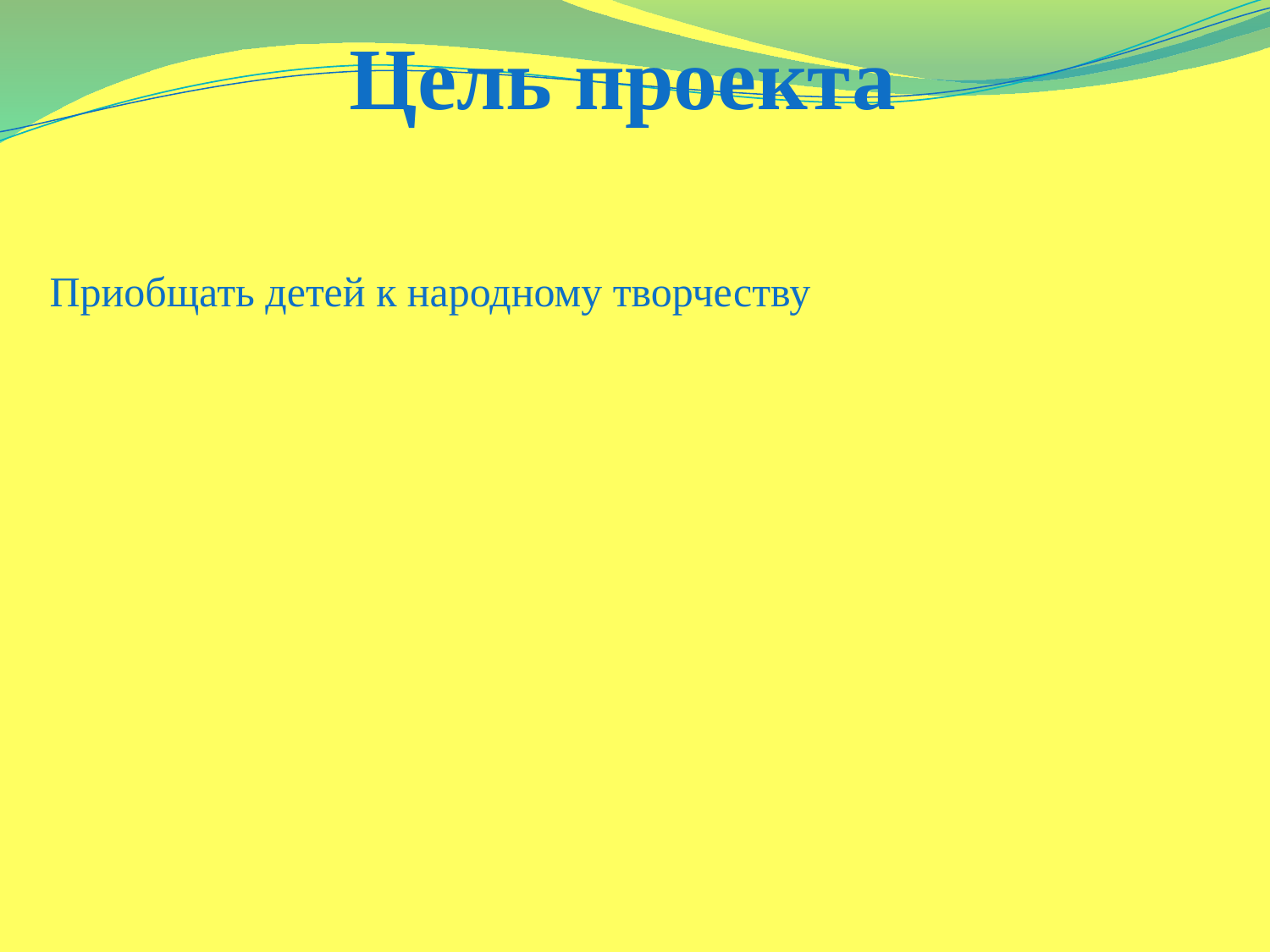

# Цель проекта
Приобщать детей к народному творчеству